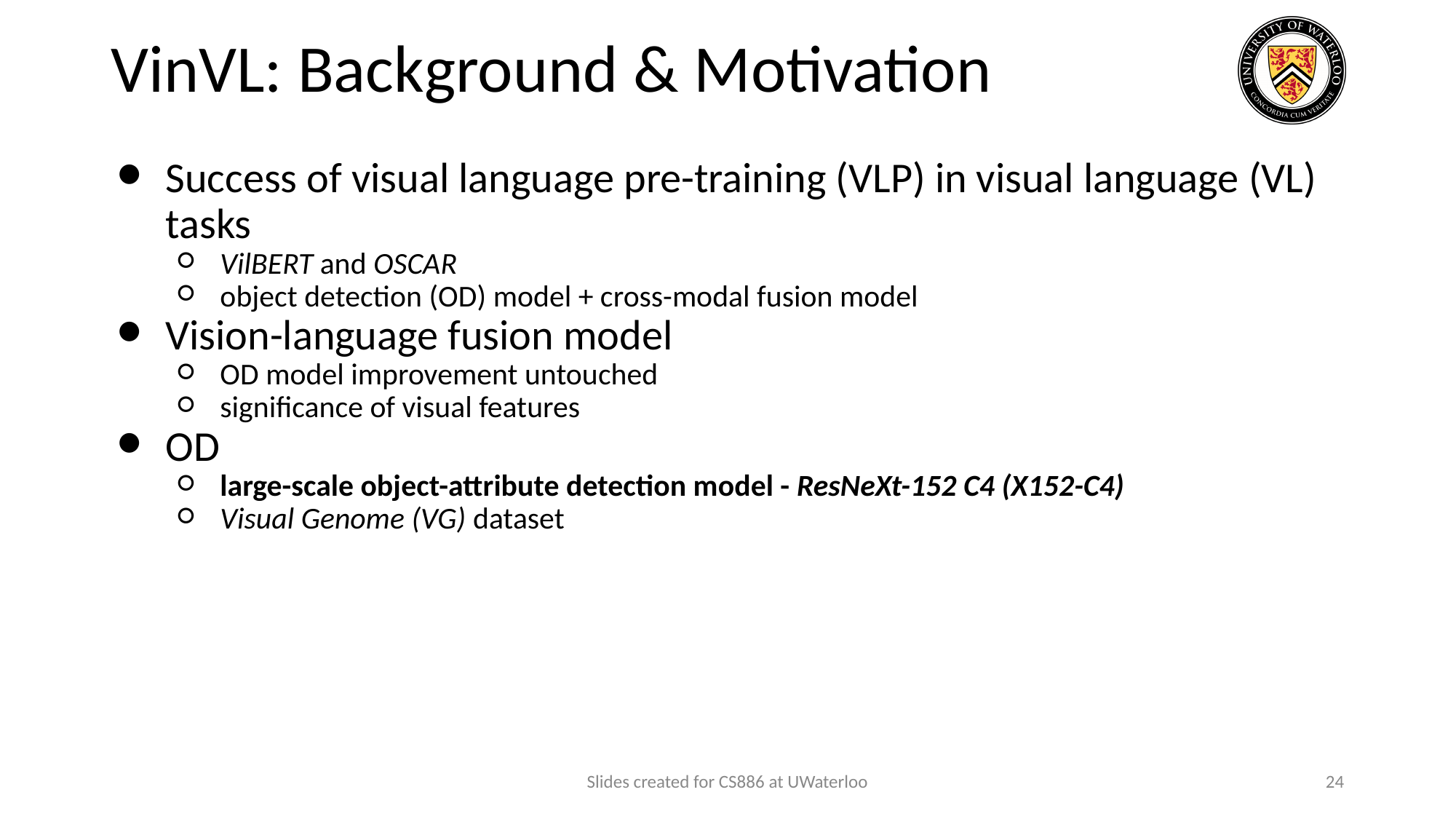

# VinVL: Background & Motivation
Success of visual language pre-training (VLP) in visual language (VL) tasks
VilBERT and OSCAR
object detection (OD) model + cross-modal fusion model
Vision-language fusion model
OD model improvement untouched
significance of visual features
OD
large-scale object-attribute detection model - ResNeXt-152 C4 (X152-C4)
Visual Genome (VG) dataset
Slides created for CS886 at UWaterloo
24